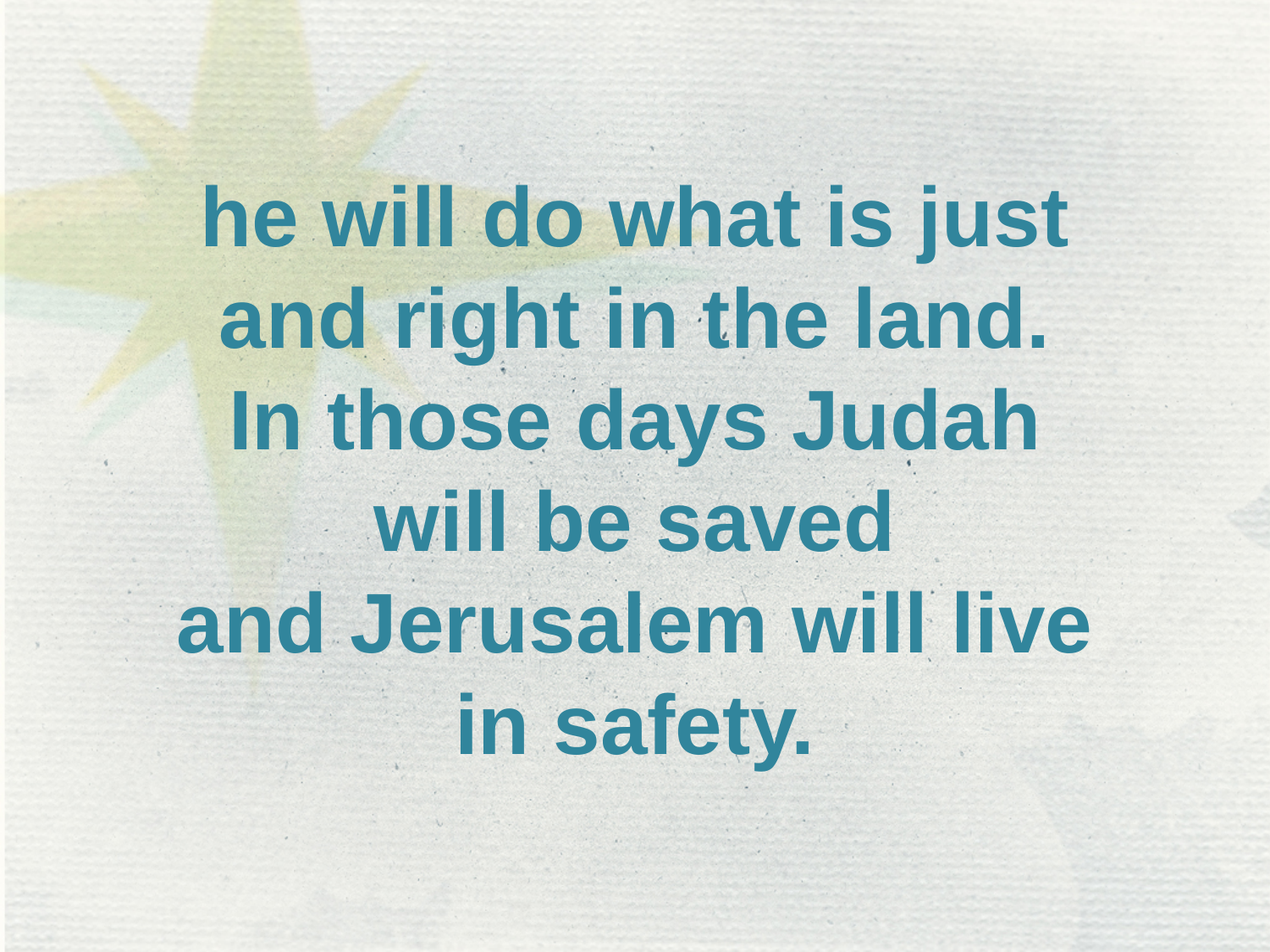

he will do what is just and right in the land.
In those days Judah will be saved
and Jerusalem will live in safety.